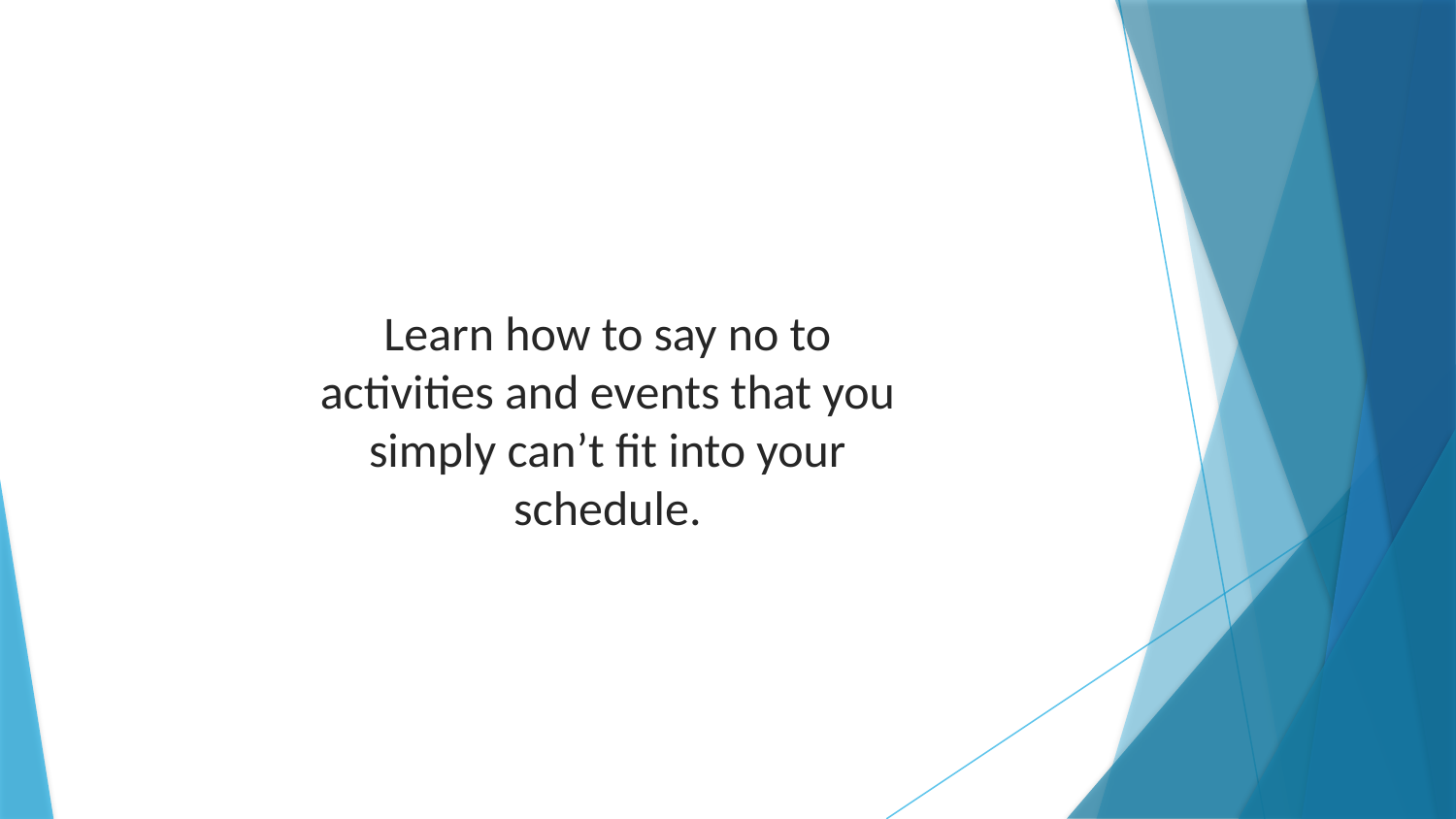

Learn how to say no to activities and events that you simply can’t fit into your schedule.